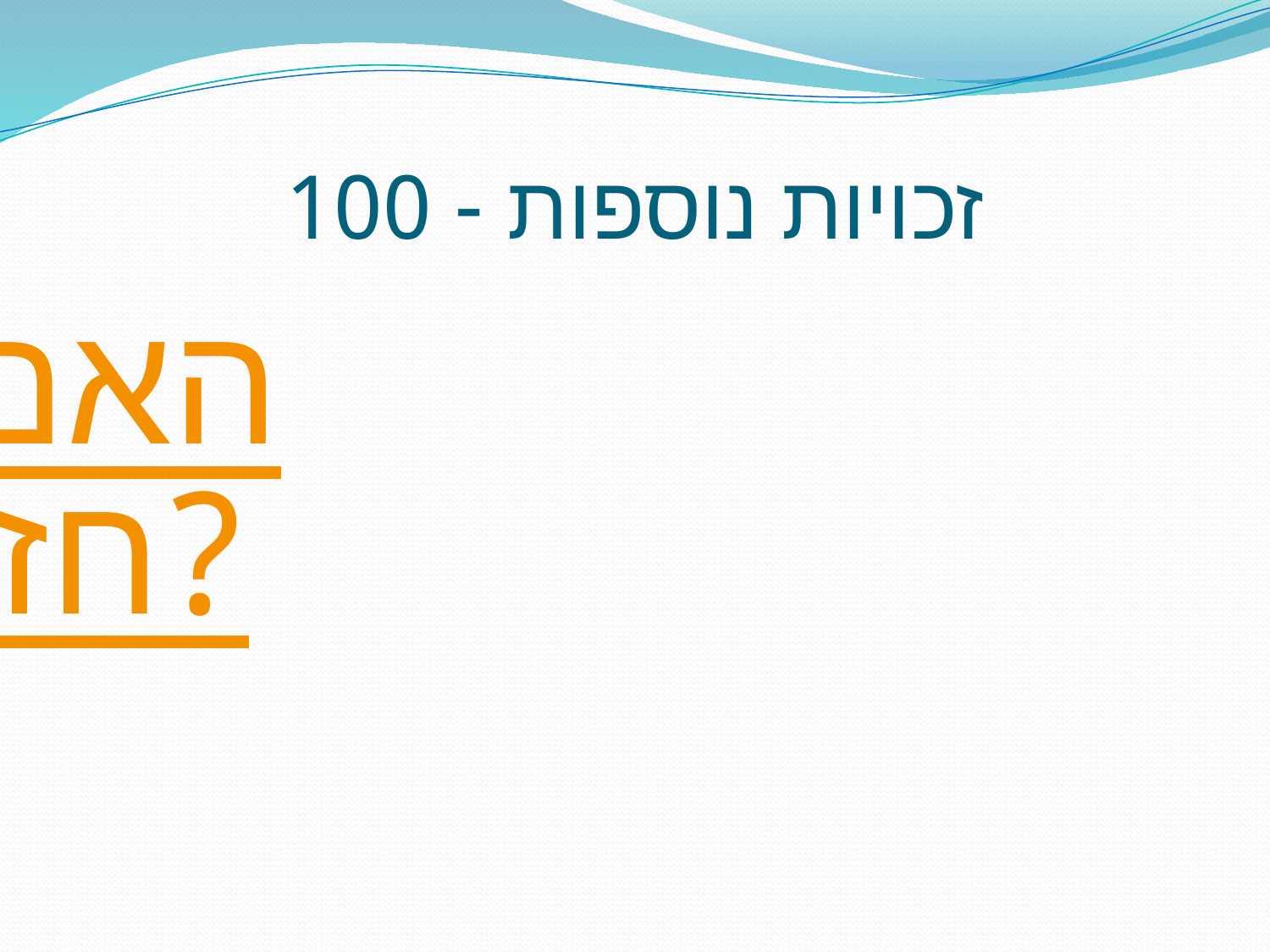

# זכויות נוספות - 100
האם מגיע לי החזרי נסיעות?